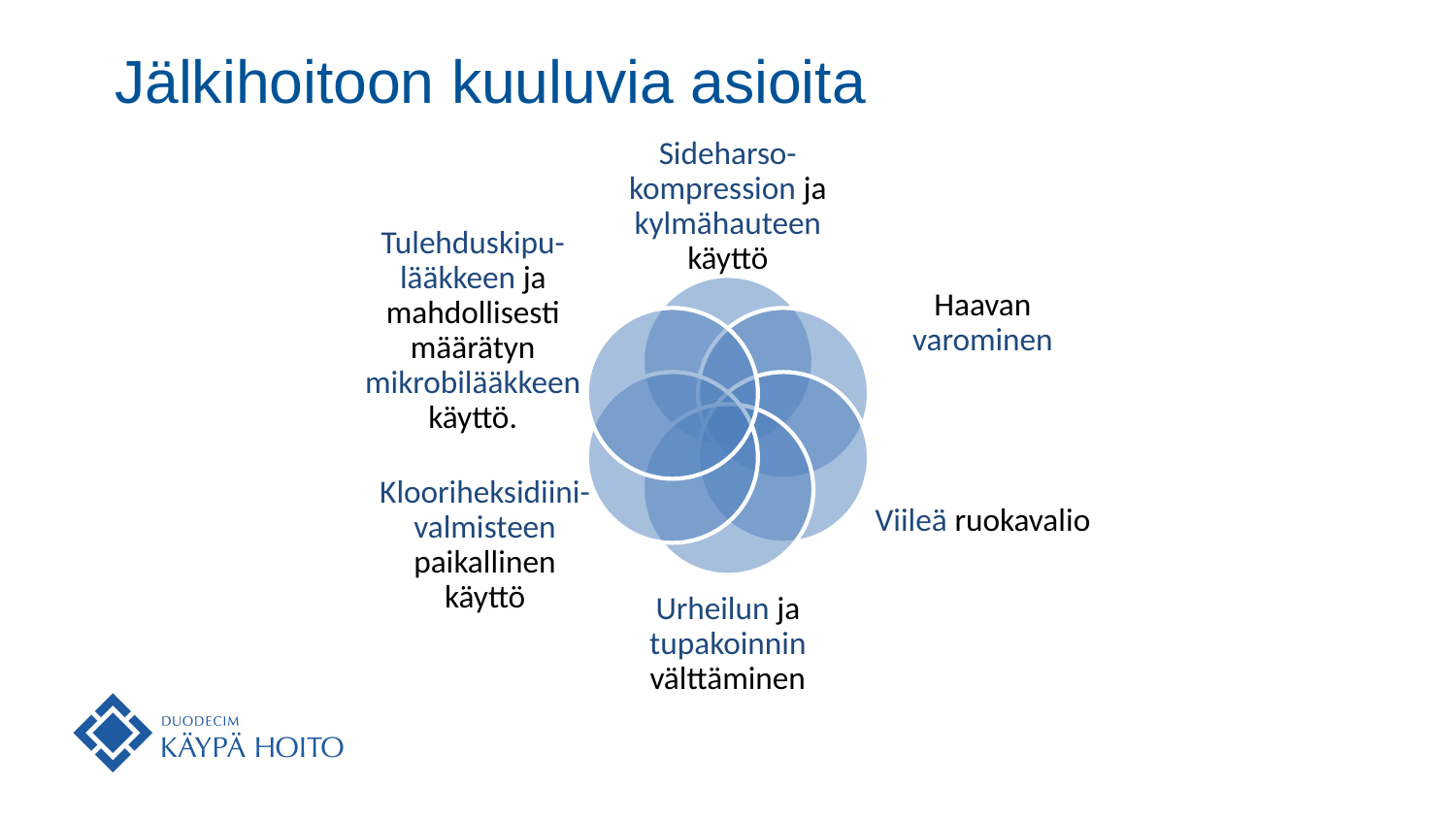

# Jälkihoitoon kuuluvia asioita
Sideharso-kompression ja kylmähauteen käyttö
Haavan varominen
Viileä ruokavalio
Urheilun ja tupakoinnin välttäminen
Klooriheksidiini-valmisteen paikallinen käyttö
Tulehduskipu-lääkkeen ja mahdollisesti määrätyn mikrobilääkkeen käyttö.